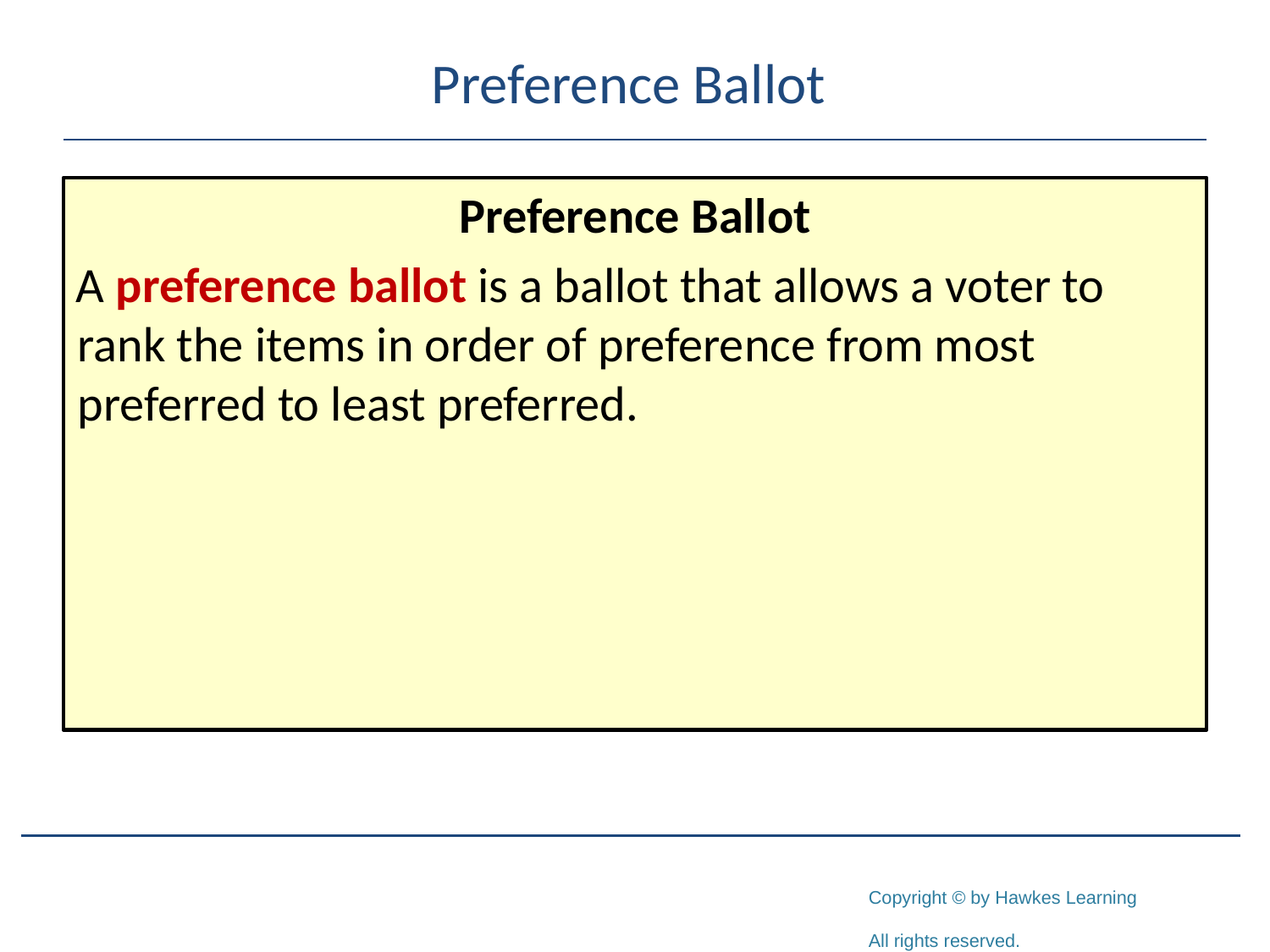

# Preference Ballot
Preference Ballot
A preference ballot is a ballot that allows a voter to rank the items in order of preference from most preferred to least preferred.